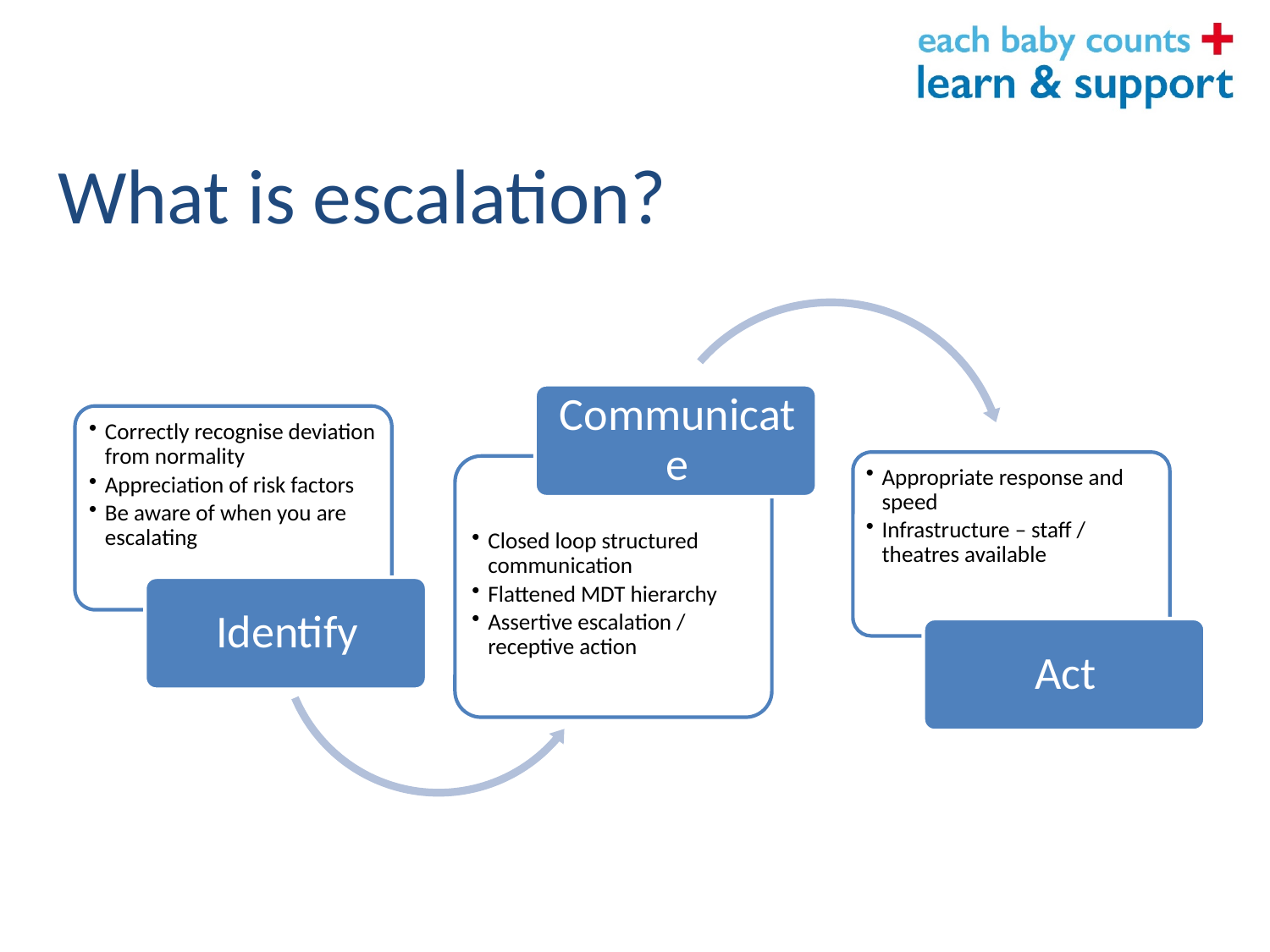

# What is escalation?
Correctly recognise deviation from normality
Appreciation of risk factors
Be aware of when you are escalating
Identify
Closed loop structured communication
Flattened MDT hierarchy
Assertive escalation / receptive action
Communicate
Appropriate response and speed
Infrastructure – staff / theatres available
Act